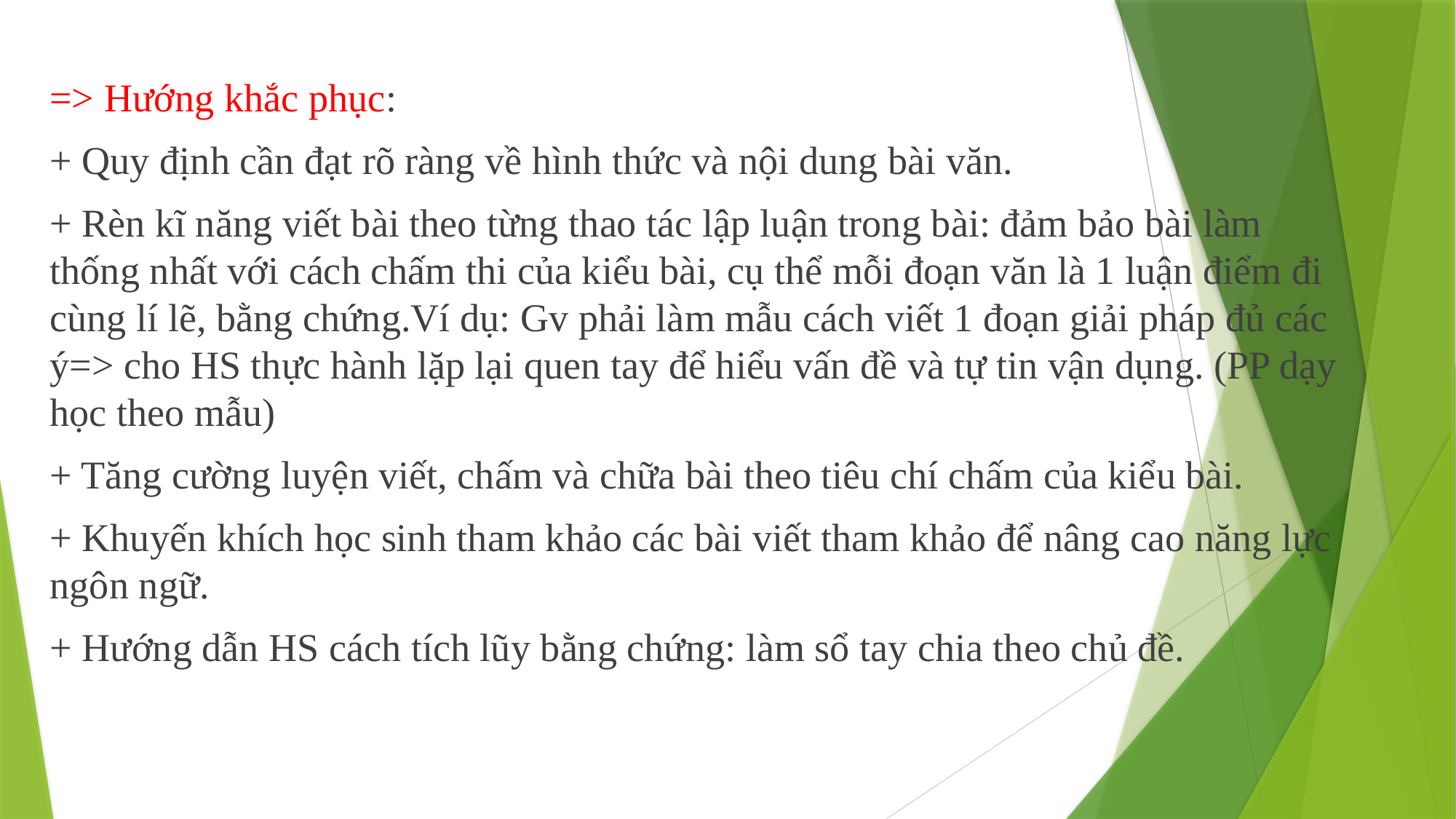

=> Hướng khắc phục:
+ Quy định cần đạt rõ ràng về hình thức và nội dung bài văn.
+ Rèn kĩ năng viết bài theo từng thao tác lập luận trong bài: đảm bảo bài làm thống nhất với cách chấm thi của kiểu bài, cụ thể mỗi đoạn văn là 1 luận điểm đi cùng lí lẽ, bằng chứng.Ví dụ: Gv phải làm mẫu cách viết 1 đoạn giải pháp đủ các ý=> cho HS thực hành lặp lại quen tay để hiểu vấn đề và tự tin vận dụng. (PP dạy học theo mẫu)
+ Tăng cường luyện viết, chấm và chữa bài theo tiêu chí chấm của kiểu bài.
+ Khuyến khích học sinh tham khảo các bài viết tham khảo để nâng cao năng lực ngôn ngữ.
+ Hướng dẫn HS cách tích lũy bằng chứng: làm sổ tay chia theo chủ đề.